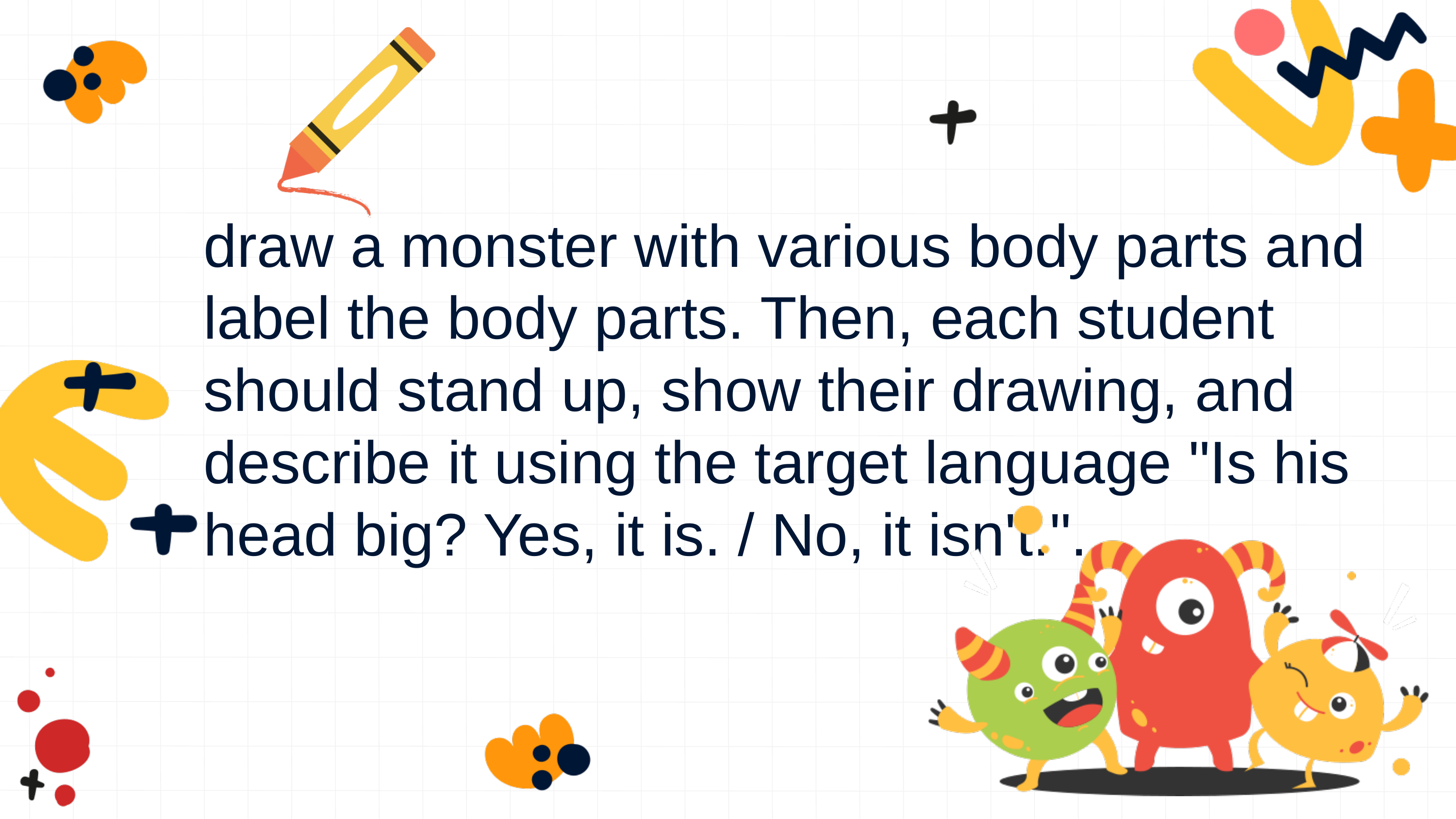

draw a monster with various body parts and label the body parts. Then, each student should stand up, show their drawing, and describe it using the target language "Is his head big? Yes, it is. / No, it isn't.".